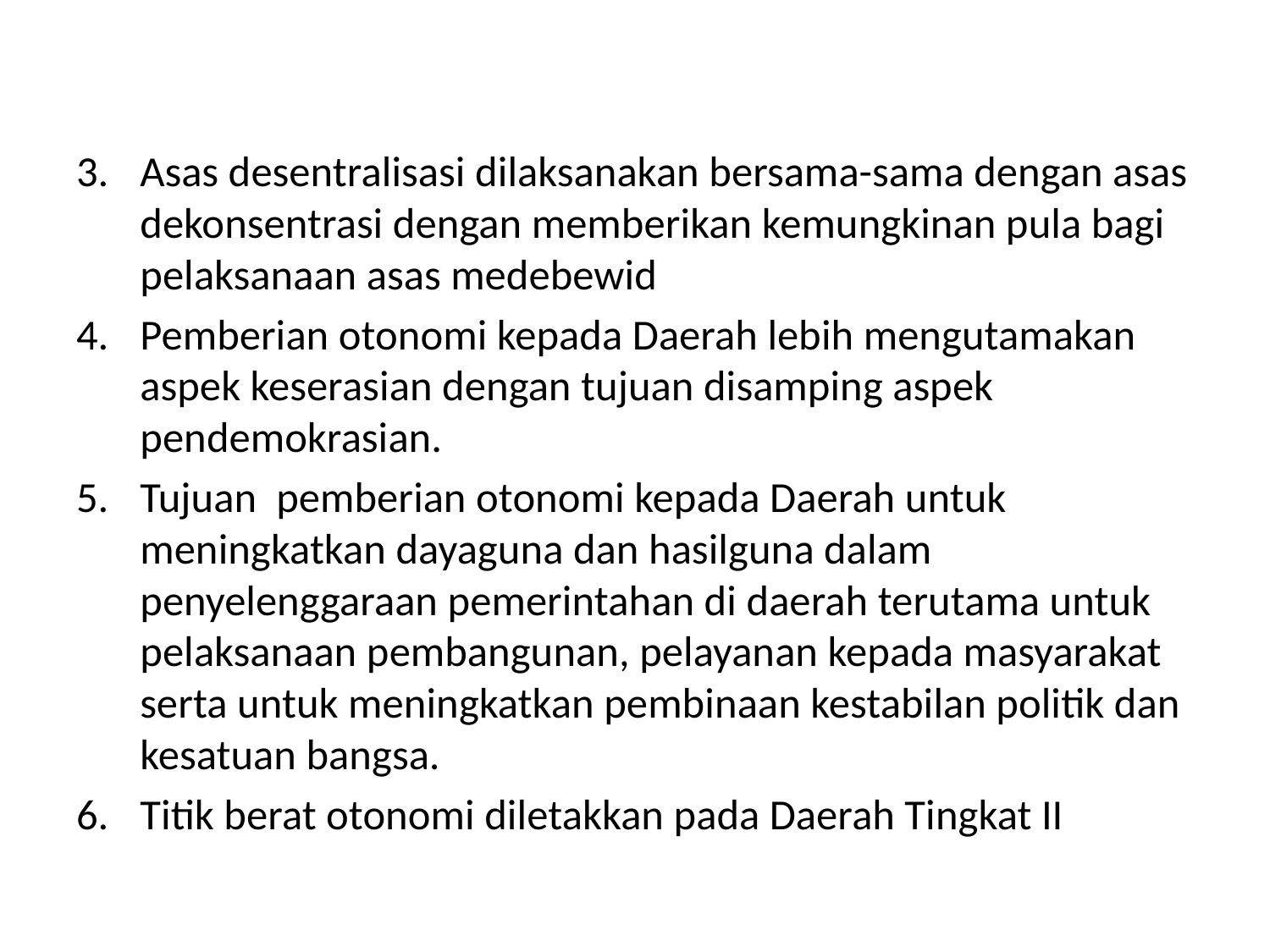

#
Asas desentralisasi dilaksanakan bersama-sama dengan asas dekonsentrasi dengan memberikan kemungkinan pula bagi pelaksanaan asas medebewid
Pemberian otonomi kepada Daerah lebih mengutamakan aspek keserasian dengan tujuan disamping aspek pendemokrasian.
Tujuan  pemberian otonomi kepada Daerah untuk meningkatkan dayaguna dan hasilguna dalam penyelenggaraan pemerintahan di daerah terutama untuk pelaksanaan pembangunan, pelayanan kepada masyarakat serta untuk meningkatkan pembinaan kestabilan politik dan kesatuan bangsa.
Titik berat otonomi diletakkan pada Daerah Tingkat II